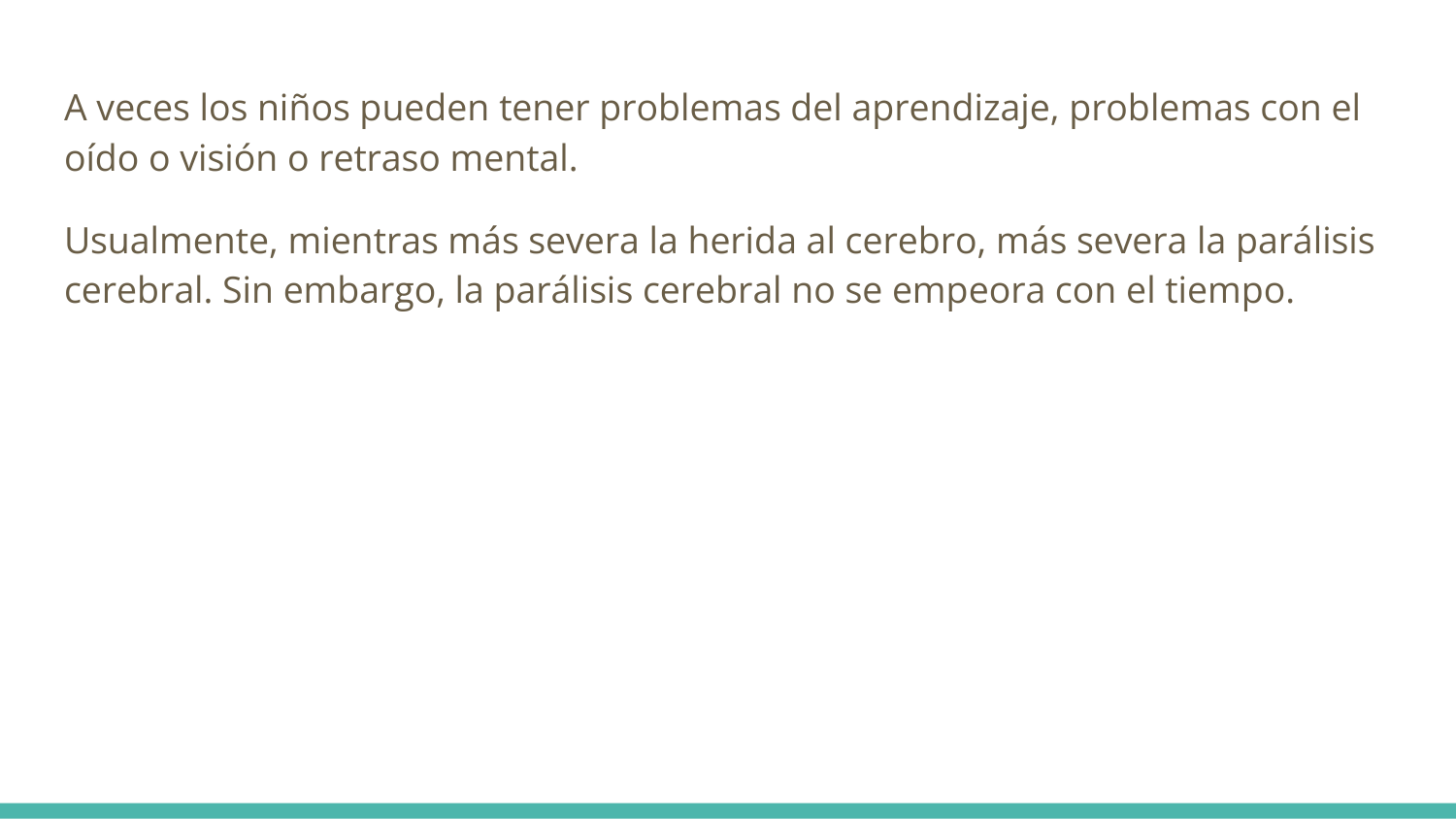

A veces los niños pueden tener problemas del aprendizaje, problemas con el oído o visión o retraso mental.
Usualmente, mientras más severa la herida al cerebro, más severa la parálisis cerebral. Sin embargo, la parálisis cerebral no se empeora con el tiempo.